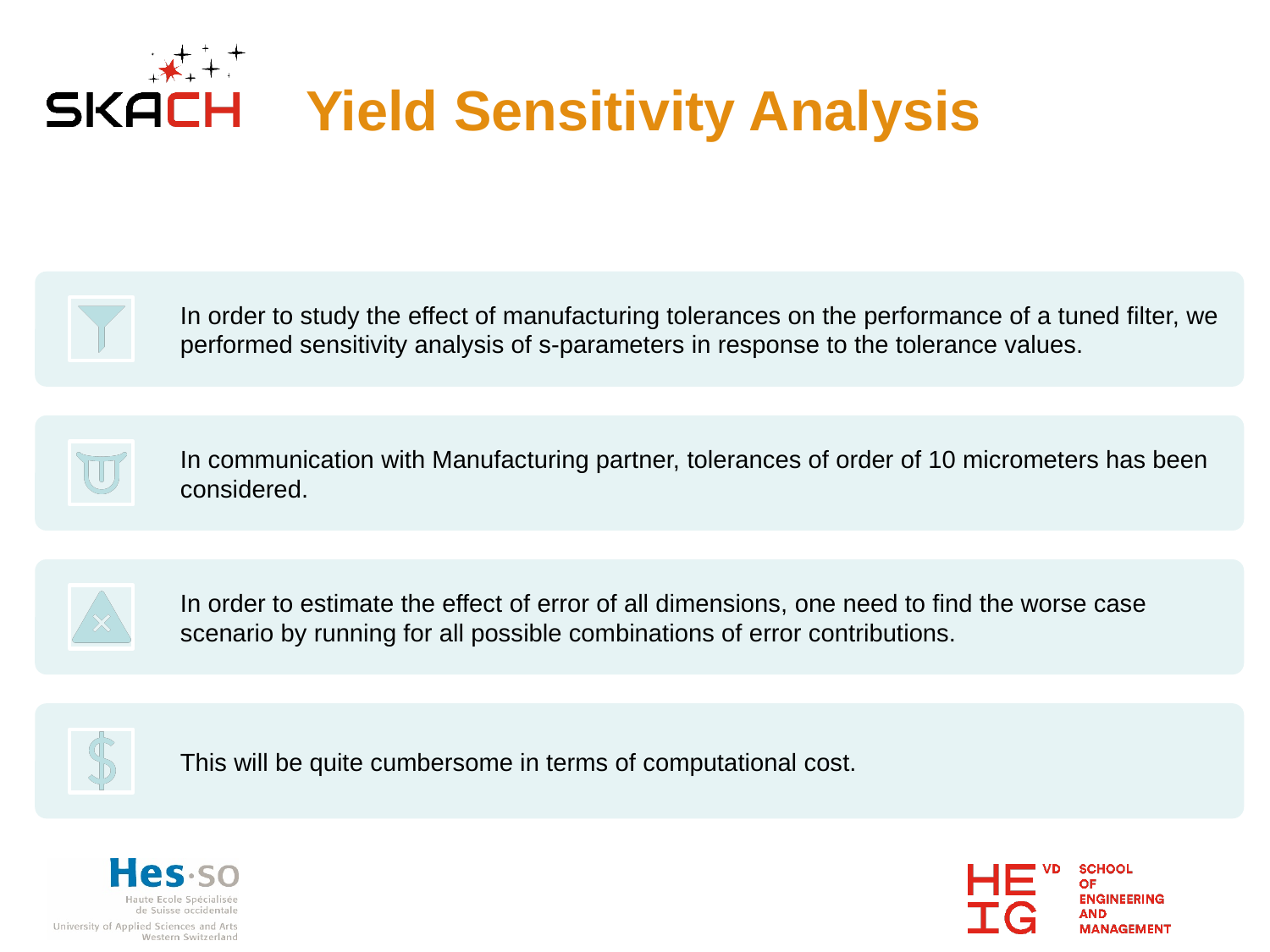

# Yield Sensitivity Analysis
In order to study the effect of manufacturing tolerances on the performance of a tuned filter, we performed sensitivity analysis of s-parameters in response to the tolerance values.
In communication with Manufacturing partner, tolerances of order of 10 micrometers has been considered.
In order to estimate the effect of error of all dimensions, one need to find the worse case scenario by running for all possible combinations of error contributions.
This will be quite cumbersome in terms of computational cost.